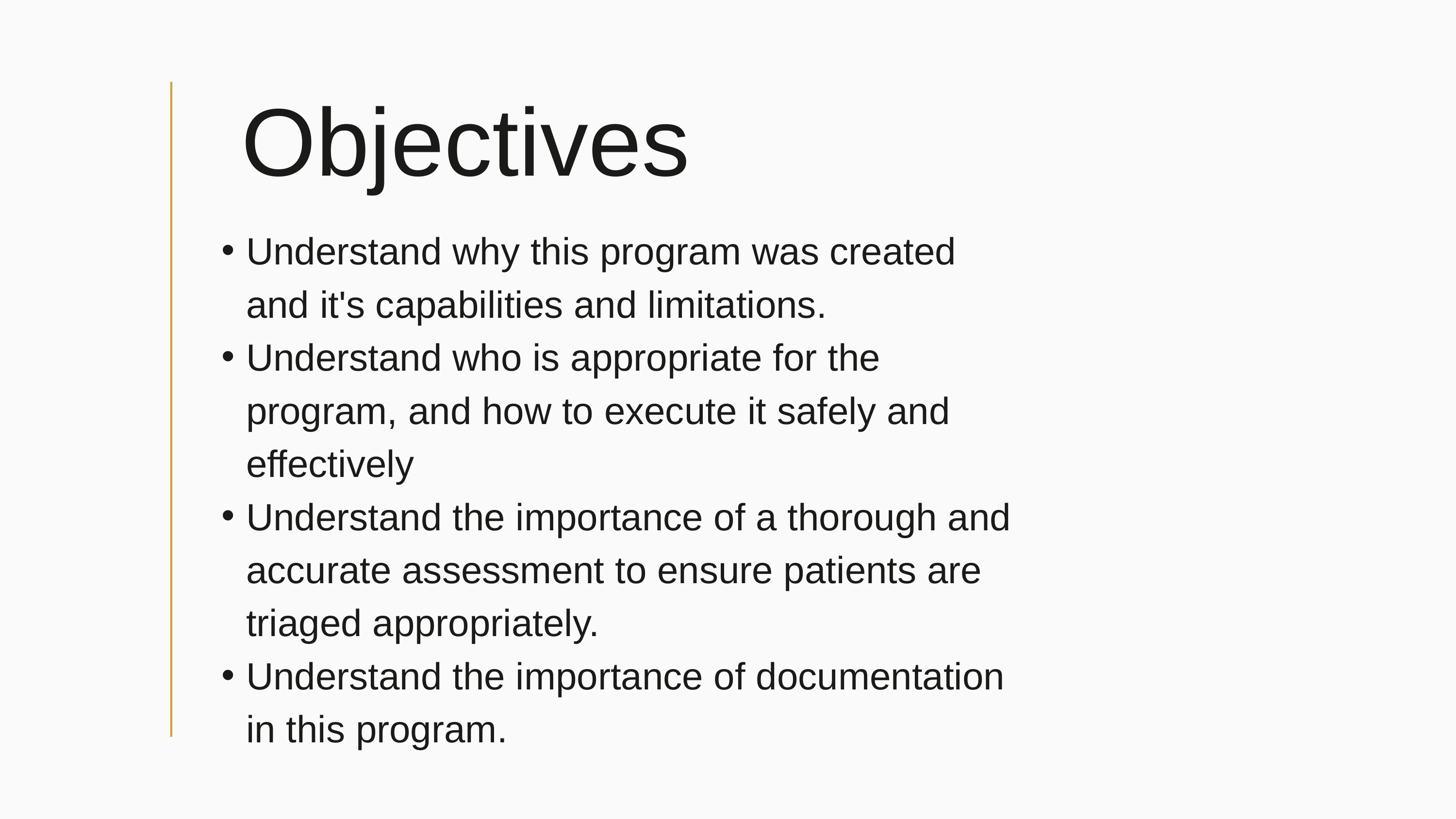

Objectives
Understand why this program was created and it's capabilities and limitations.
Understand who is appropriate for the program, and how to execute it safely and effectively
Understand the importance of a thorough and accurate assessment to ensure patients are triaged appropriately.
Understand the importance of documentation in this program.